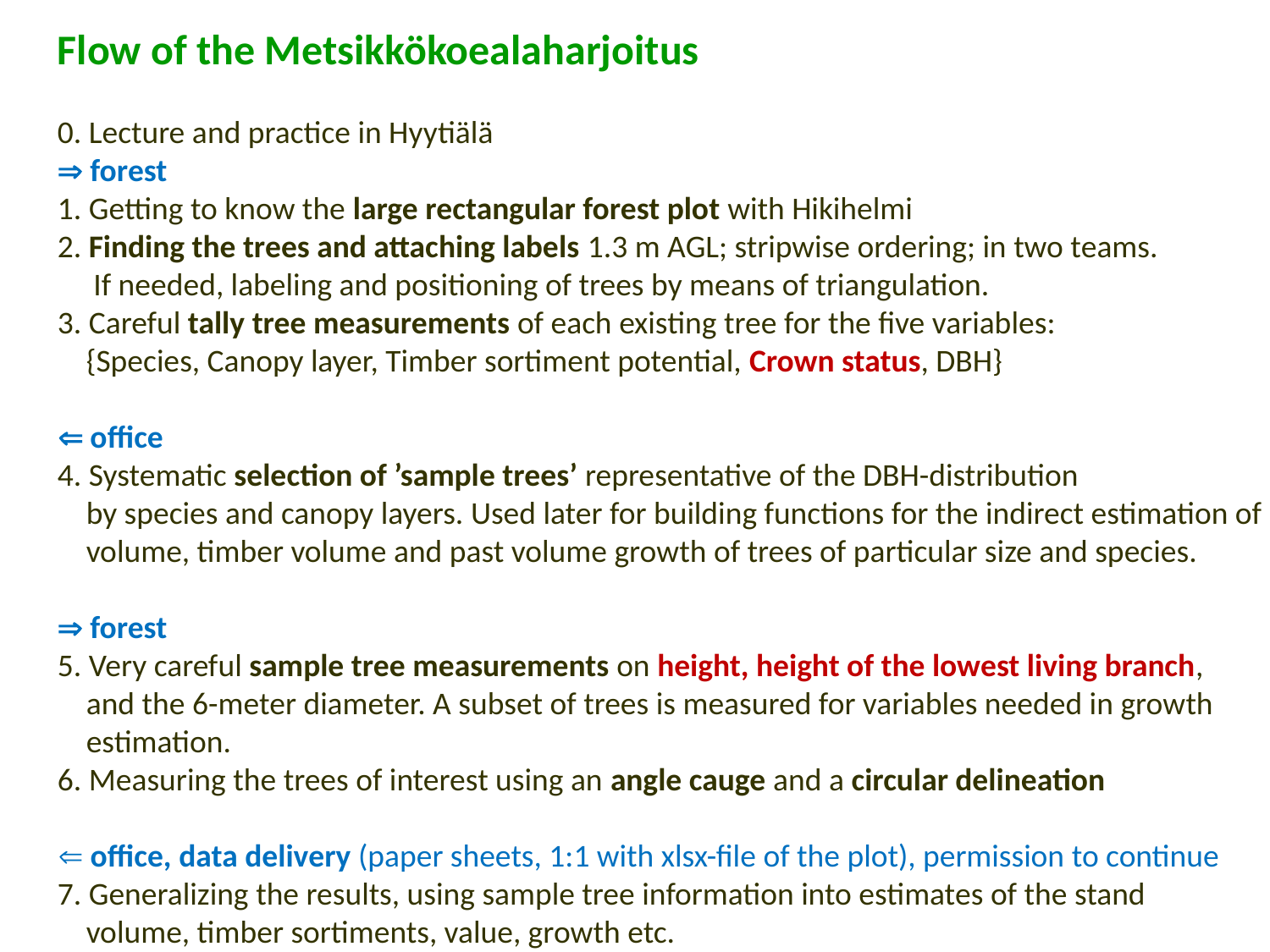

Flow of the Metsikkökoealaharjoitus
0. Lecture and practice in Hyytiälä
⇒ forest
1. Getting to know the large rectangular forest plot with Hikihelmi
2. Finding the trees and attaching labels 1.3 m AGL; stripwise ordering; in two teams.
     If needed, labeling and positioning of trees by means of triangulation.
3. Careful tally tree measurements of each existing tree for the five variables:
    {Species, Canopy layer, Timber sortiment potential, Crown status, DBH}
⇐ office
4. Systematic selection of ’sample trees’ representative of the DBH-distribution
    by species and canopy layers. Used later for building functions for the indirect estimation of
    volume, timber volume and past volume growth of trees of particular size and species.
⇒ forest
5. Very careful sample tree measurements on height, height of the lowest living branch,
    and the 6-meter diameter. A subset of trees is measured for variables needed in growth
    estimation.
6. Measuring the trees of interest using an angle cauge and a circular delineation
⇐ office, data delivery (paper sheets, 1:1 with xlsx-file of the plot), permission to continue
7. Generalizing the results, using sample tree information into estimates of the stand
    volume, timber sortiments, value, growth etc.